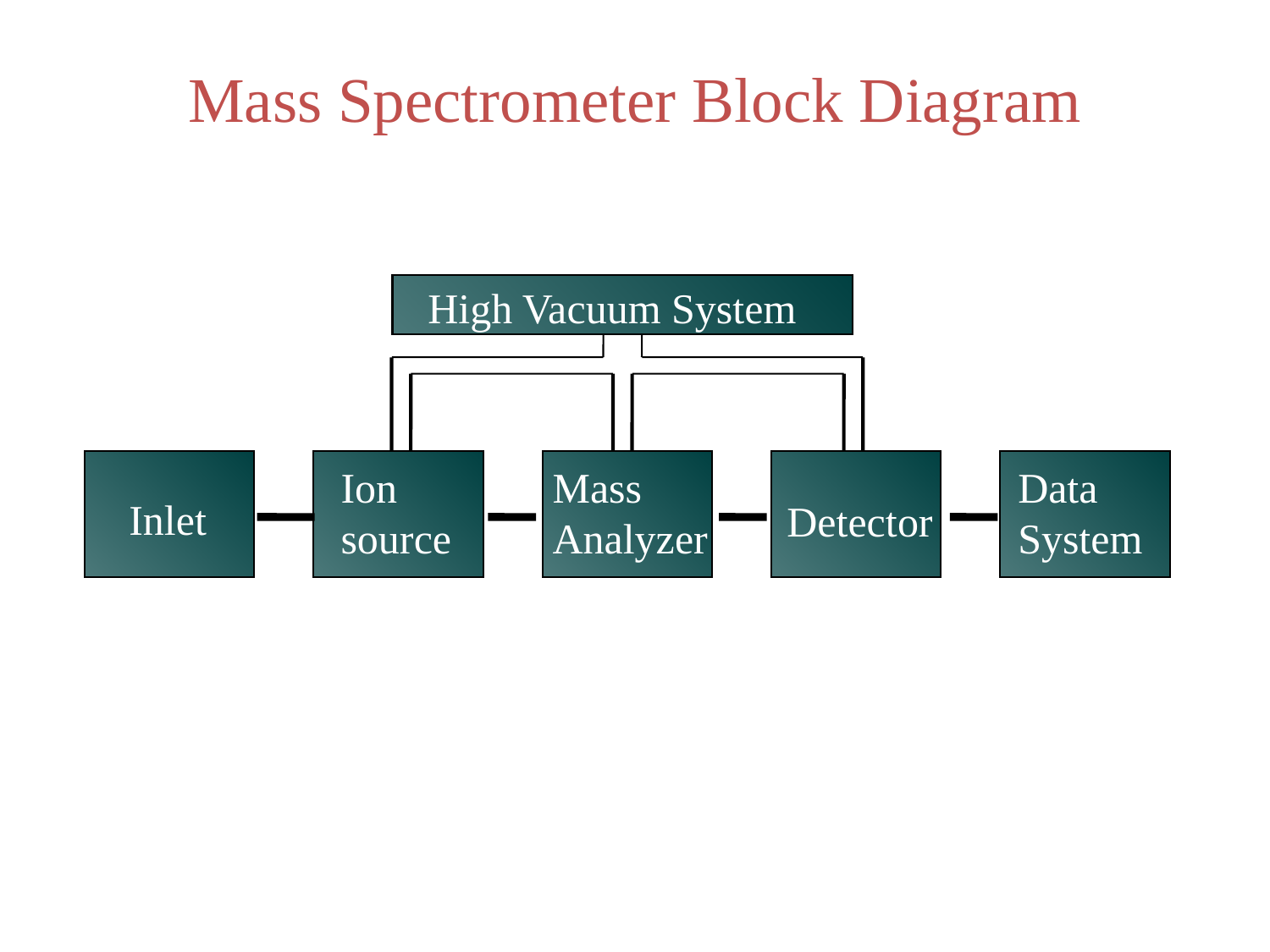

Mass Spectrometer Block Diagram

High Vacuum System

Ion
source
Mass
Analyzer
Data
System
Inlet
Detector